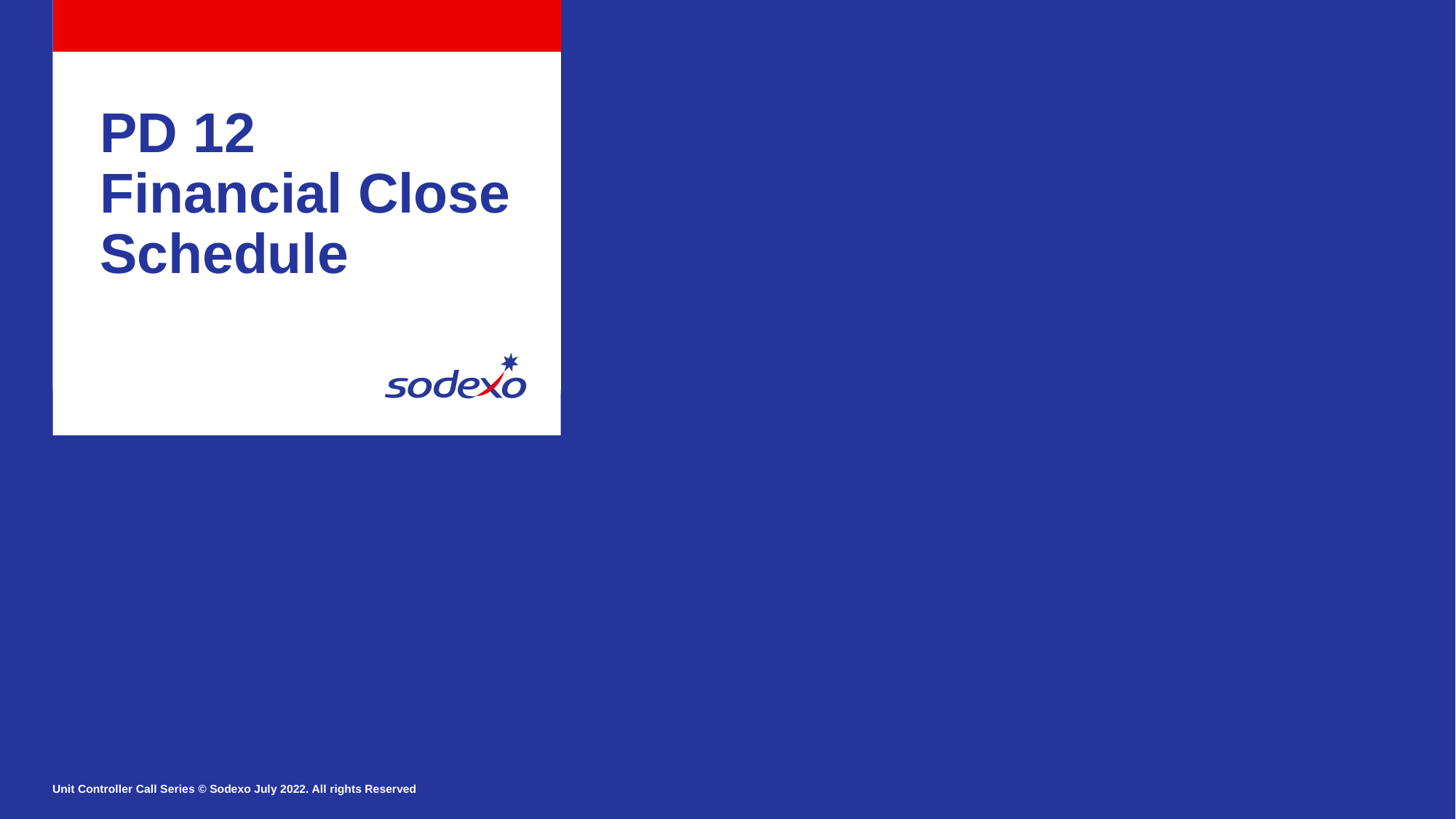

PD 12
Financial Close Schedule

Unit Controller Call Series © Sodexo July 2022. All rights Reserved